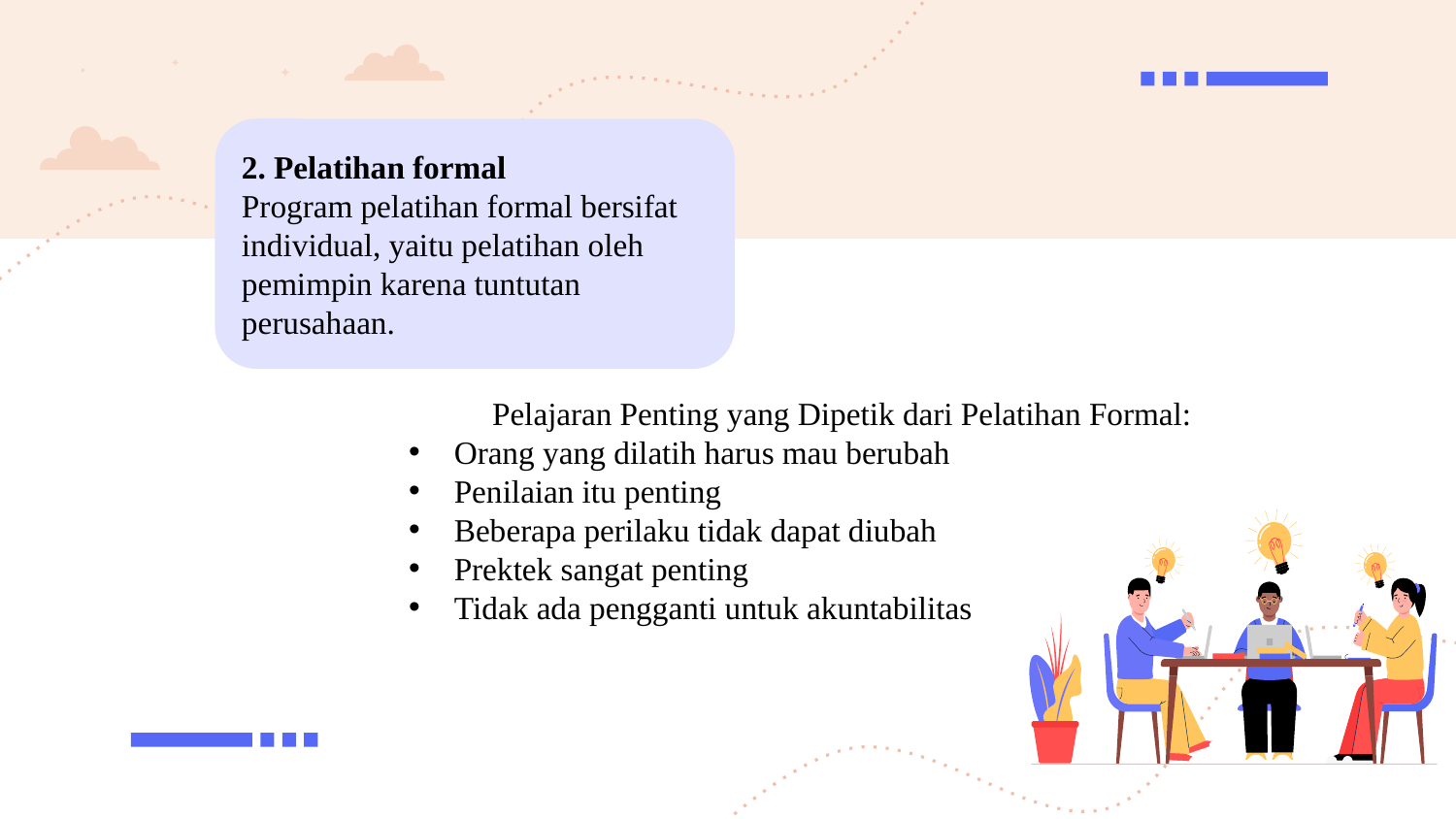

2. Pelatihan formal
Program pelatihan formal bersifat
individual, yaitu pelatihan oleh pemimpin karena tuntutan perusahaan.
Pelajaran Penting yang Dipetik dari Pelatihan Formal:
Orang yang dilatih harus mau berubah
Penilaian itu penting
Beberapa perilaku tidak dapat diubah
Prektek sangat penting
Tidak ada pengganti untuk akuntabilitas